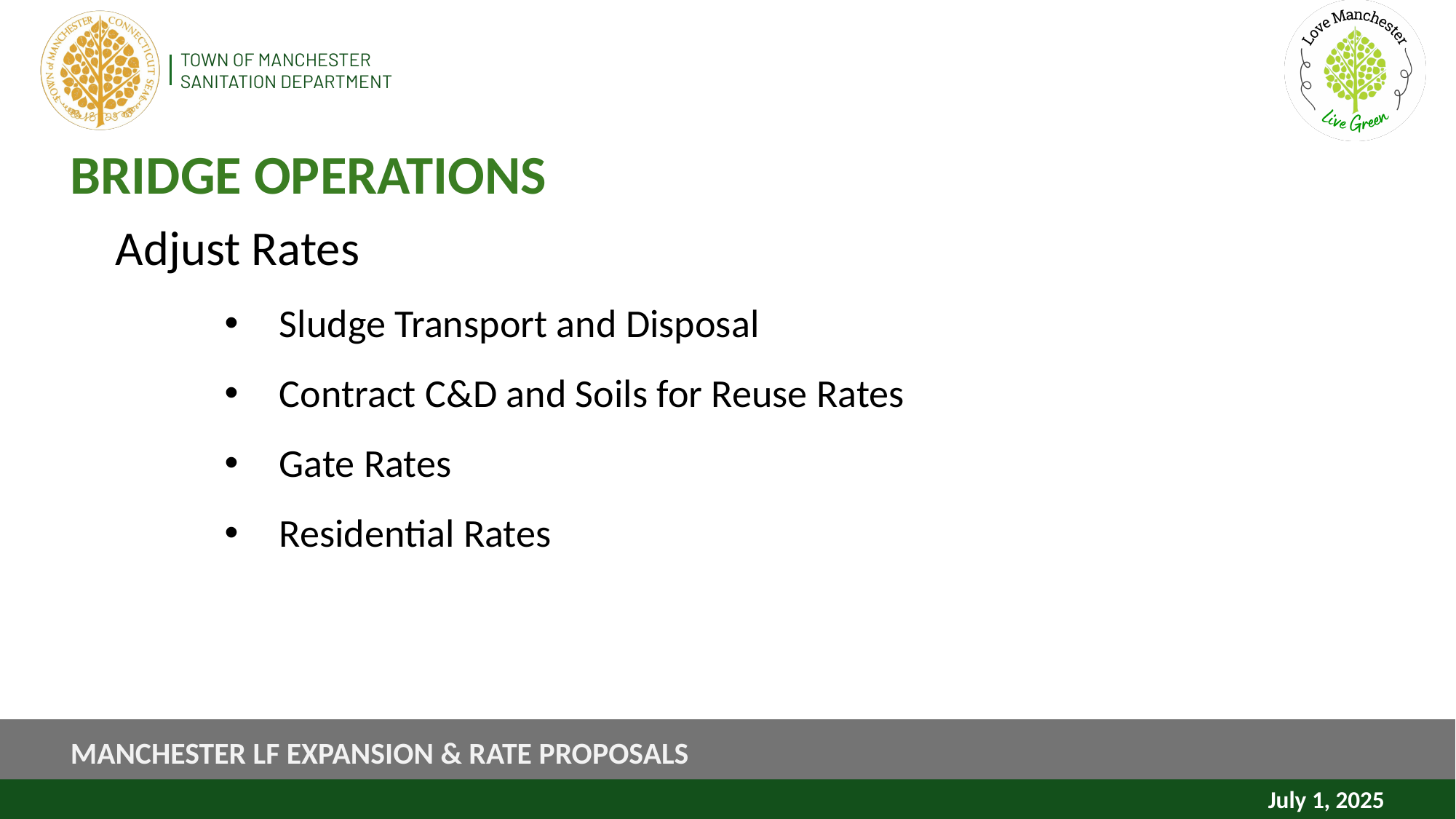

# BRIDGE OPERATIONS
Adjust Rates
Sludge Transport and Disposal
Contract C&D and Soils for Reuse Rates
Gate Rates
Residential Rates

MANCHESTER LF EXPANSION & RATE PROPOSALS
July 1, 2025